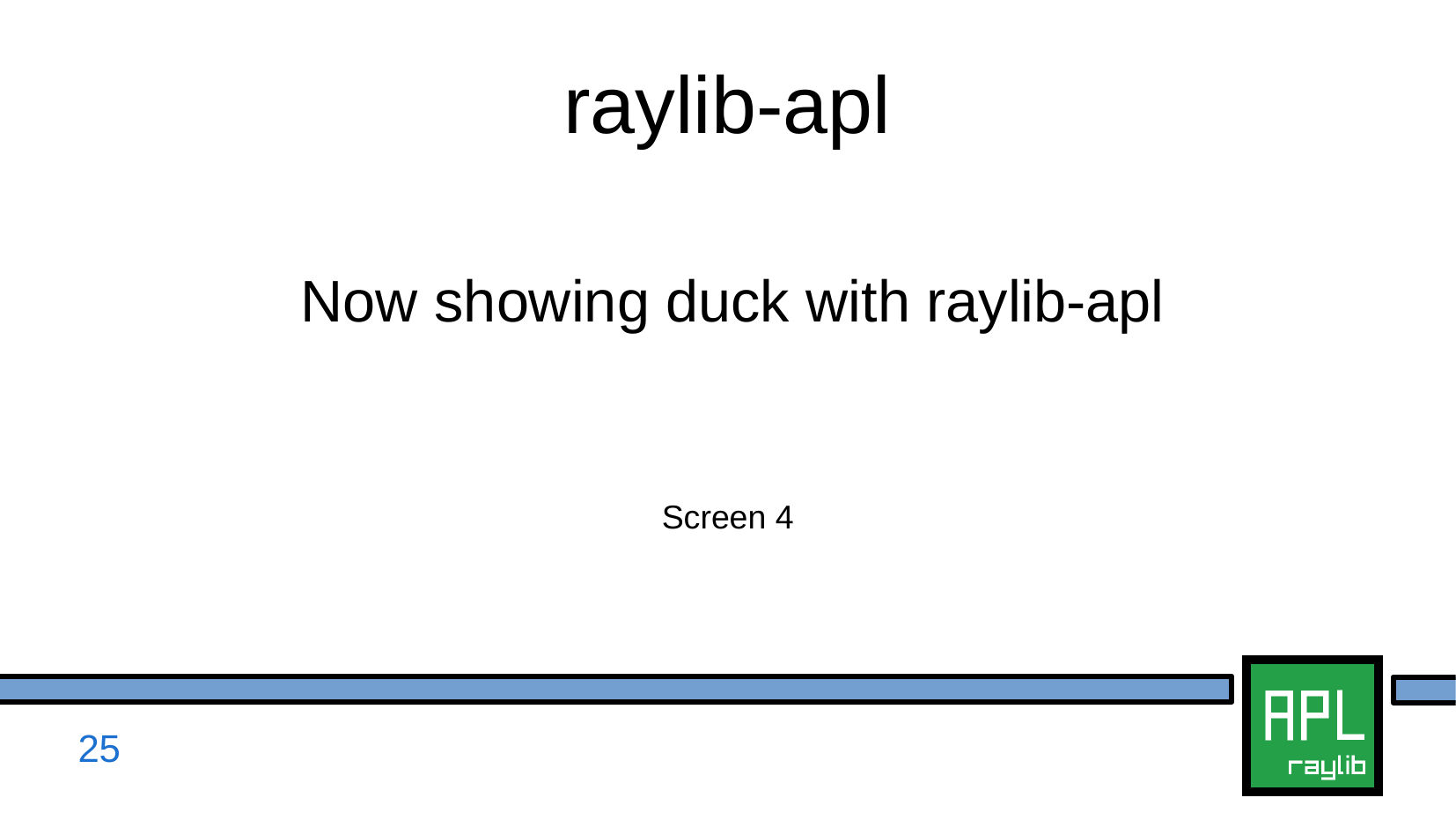

raylib-apl
Now showing duck with raylib-apl
Screen 4
25